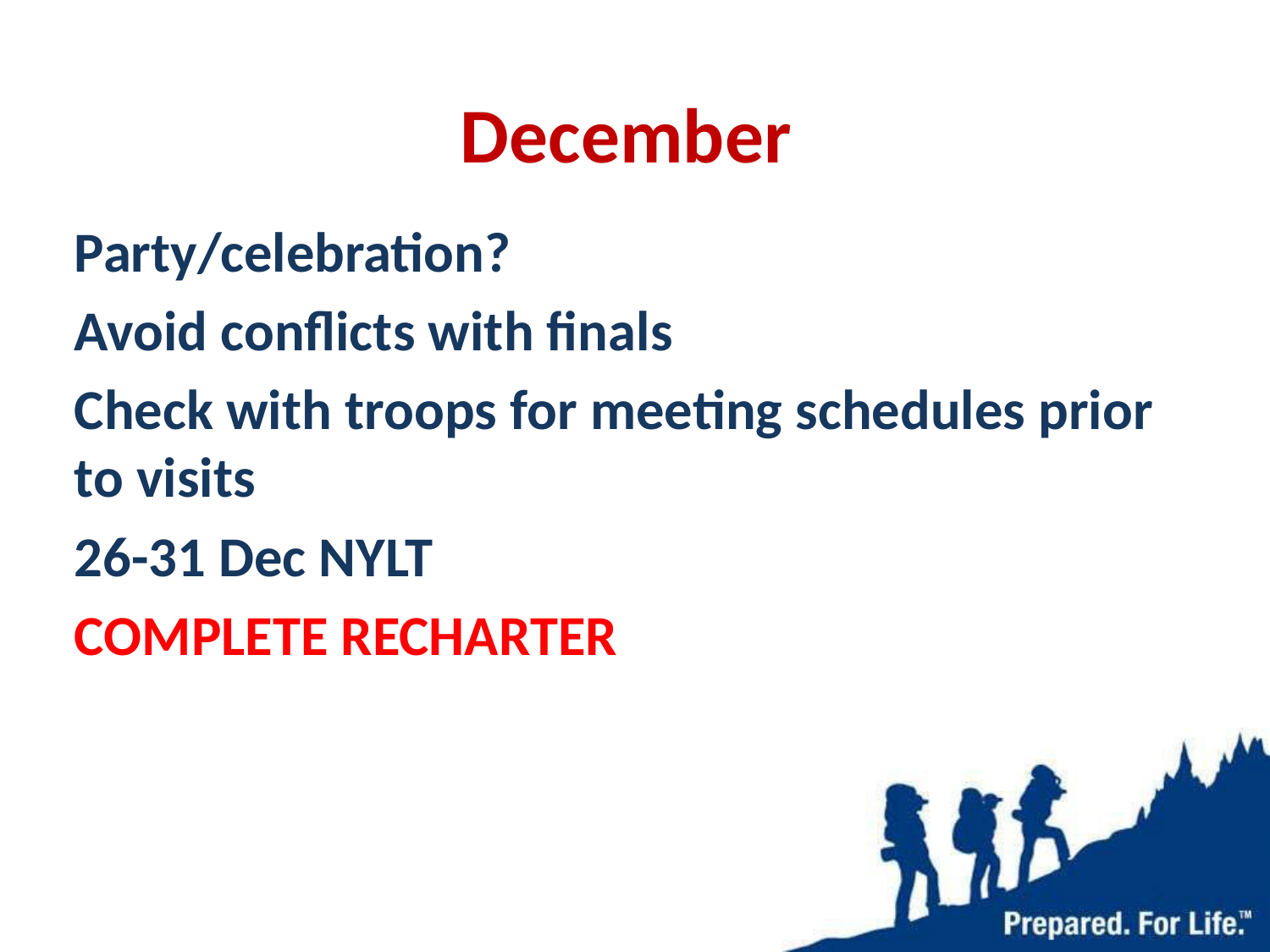

# December
Party/celebration?
Avoid conflicts with finals
Check with troops for meeting schedules prior to visits
26-31 Dec NYLT
COMPLETE RECHARTER